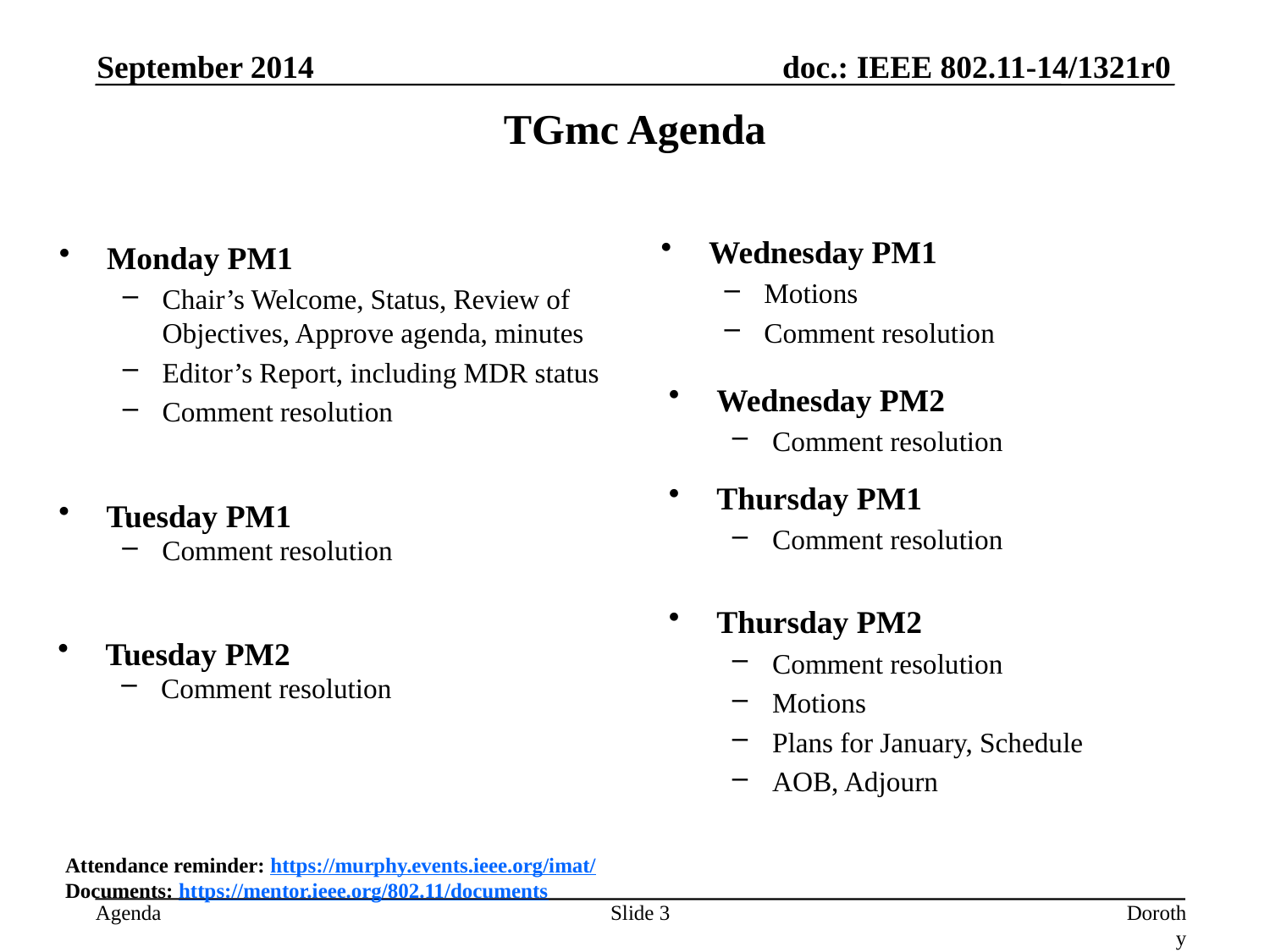

September 2014
# TGmc Agenda
Wednesday PM1
Motions
Comment resolution
Monday PM1
Chair’s Welcome, Status, Review of Objectives, Approve agenda, minutes
Editor’s Report, including MDR status
Comment resolution
Wednesday PM2
Comment resolution

Thursday PM1
Comment resolution
Tuesday PM1
Comment resolution

Thursday PM2
Comment resolution
Motions
Plans for January, Schedule
AOB, Adjourn

Tuesday PM2
Comment resolution
Attendance reminder: https://murphy.events.ieee.org/imat/
Documents: https://mentor.ieee.org/802.11/documents
Slide 3
Dorothy Stanley, Aruba Networks